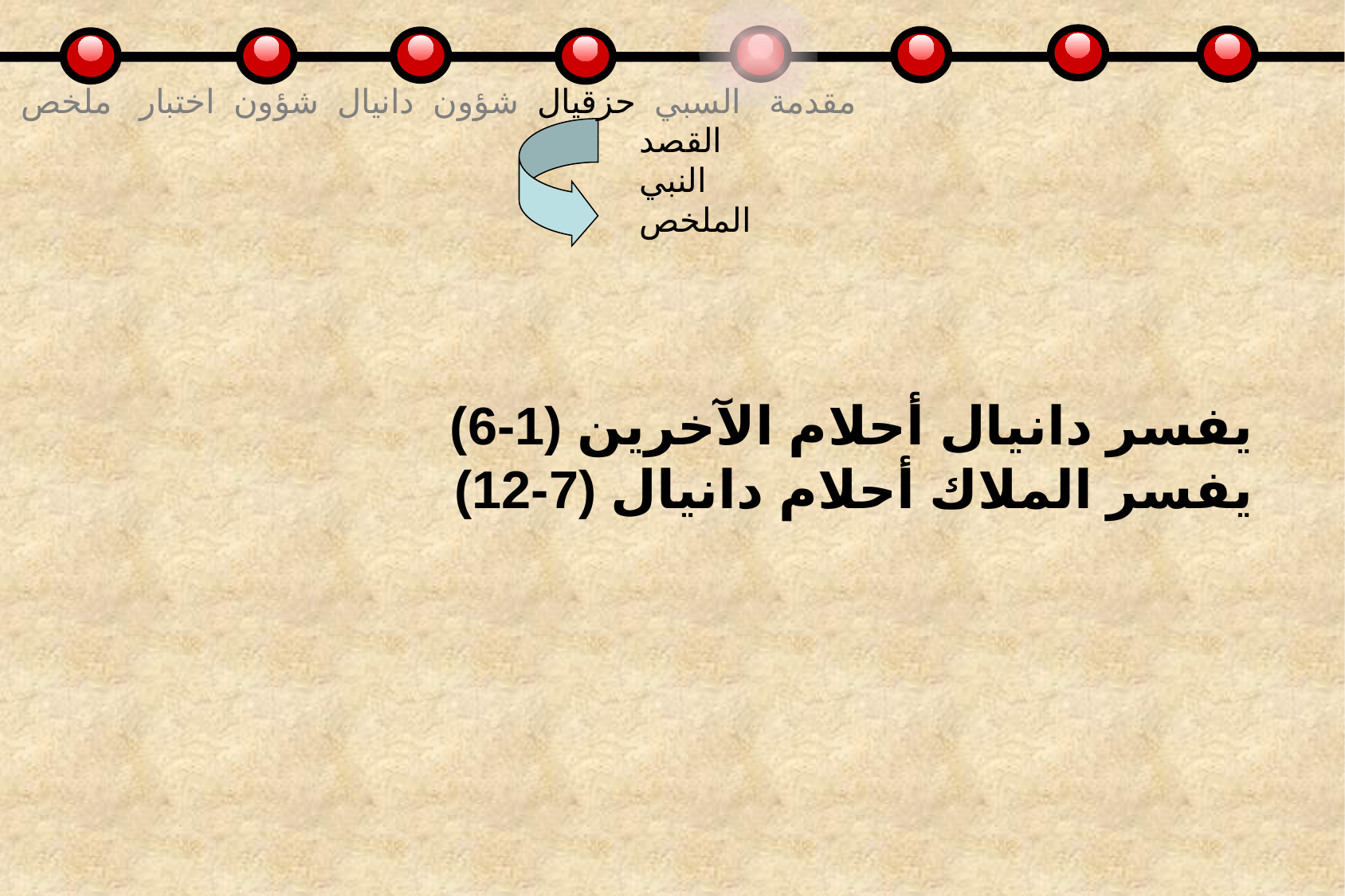

مقدمة   السبي  حزقيال  شؤون  دانيال  شؤون  اختبار   ملخص
القصد
النبي
الملخص

يفسر دانيال أحلام الآخرين (1-6)
يفسر الملاك أحلام دانيال (7-12)